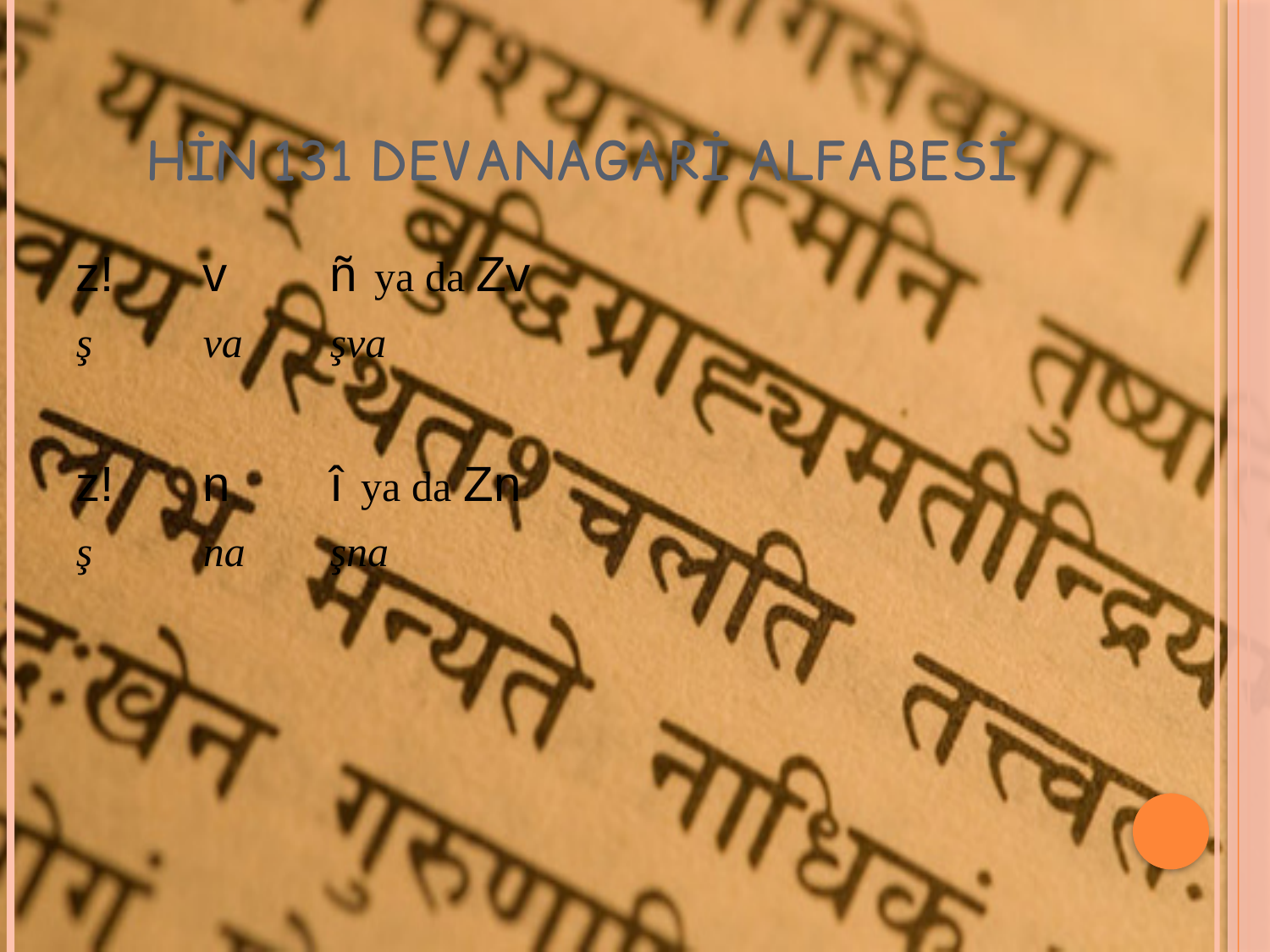

# HİN 131 DEVANAGARİ ALFABESİ
z!	v	ñ ya da Zv
ş	va	şva

z!	n	î ya da Zn
ş	na	şna